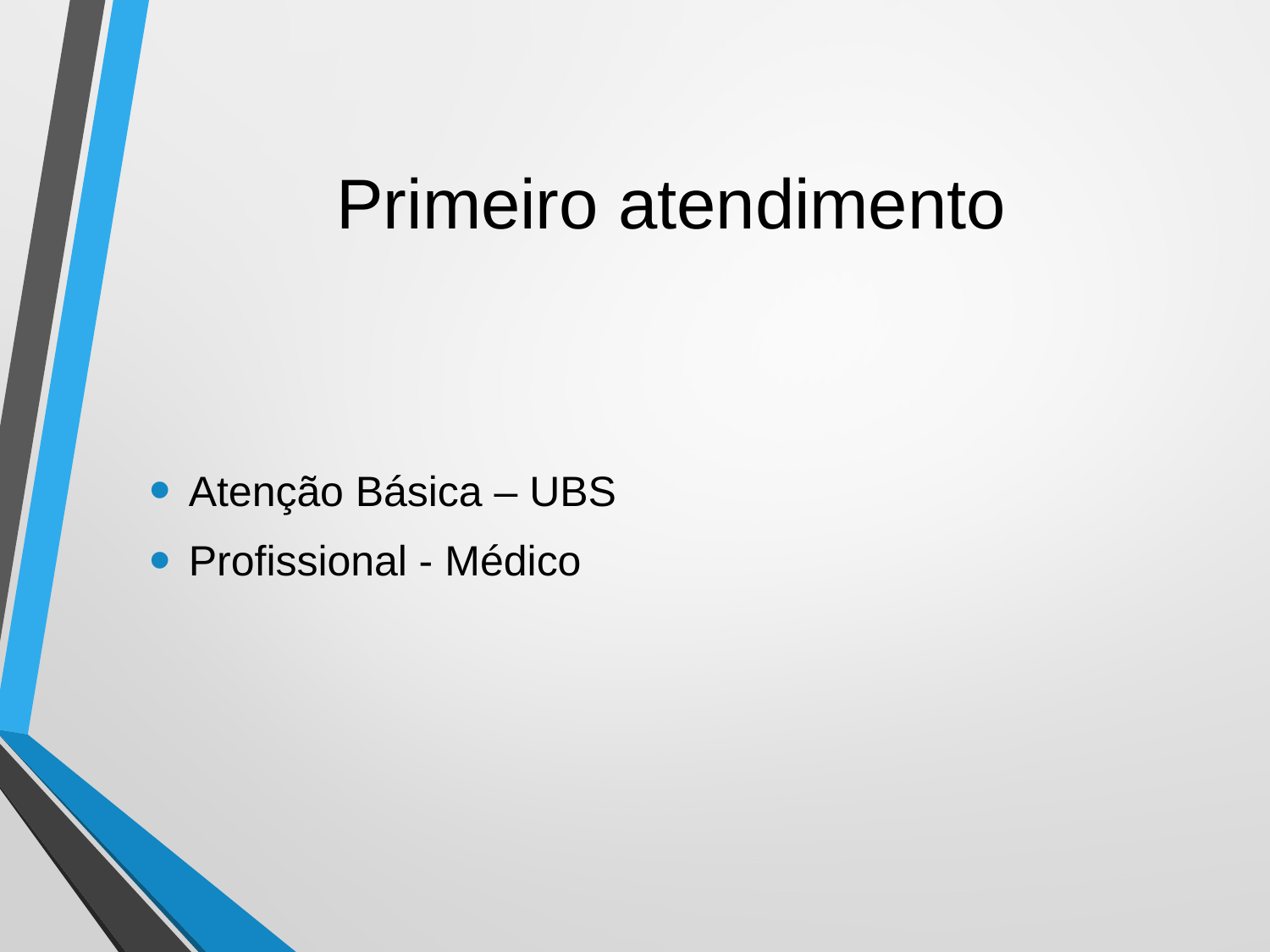

# Primeiro atendimento
Atenção Básica – UBS
Profissional - Médico